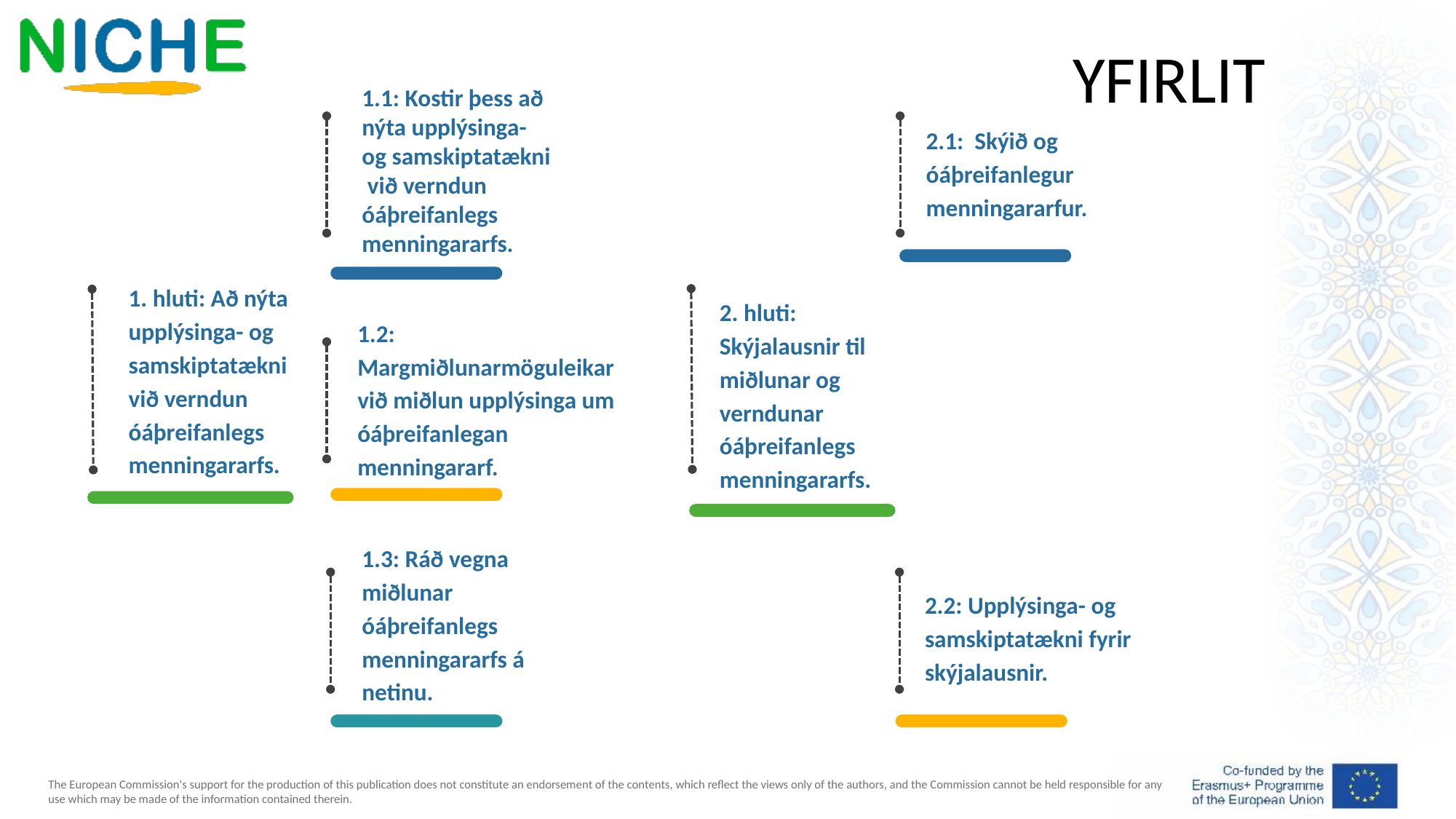

YFIRLIT

1.1: Kostir þess að nýta upplýsinga- og samskiptatækni  við verndun óáþreifanlegs menningararfs.

2.1:  Skýið og óáþreifanlegur menningararfur.

1. hluti: Að nýta upplýsinga- og samskiptatækni við verndun óáþreifanlegs menningararfs.

2. hluti: Skýjalausnir til miðlunar og verndunar óáþreifanlegs menningararfs.
1.2: Margmiðlunarmöguleikar við miðlun upplýsinga um óáþreifanlegan menningararf.

1.3: Ráð vegna miðlunar óáþreifanlegs menningararfs á netinu.

2.2: Upplýsinga- og samskiptatækni fyrir skýjalausnir.